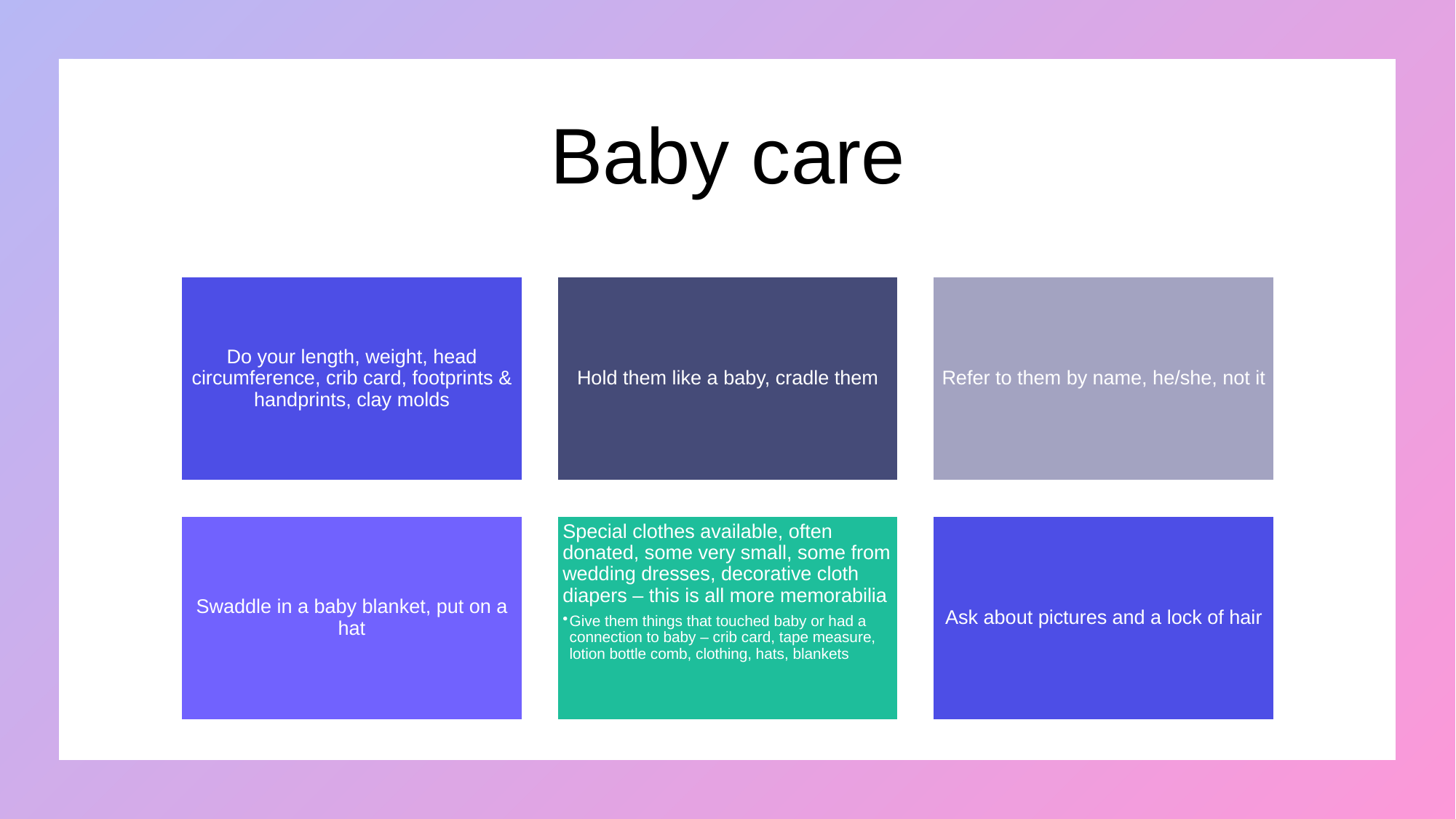

# Baby care
Do your length, weight, head circumference, crib card, footprints & handprints, clay molds
Hold them like a baby, cradle them
Refer to them by name, he/she, not it
Swaddle in a baby blanket, put on a hat
Special clothes available, often donated, some very small, some from wedding dresses, decorative cloth diapers – this is all more memorabilia
Give them things that touched baby or had a connection to baby – crib card, tape measure, lotion bottle comb, clothing, hats, blankets
Ask about pictures and a lock of hair